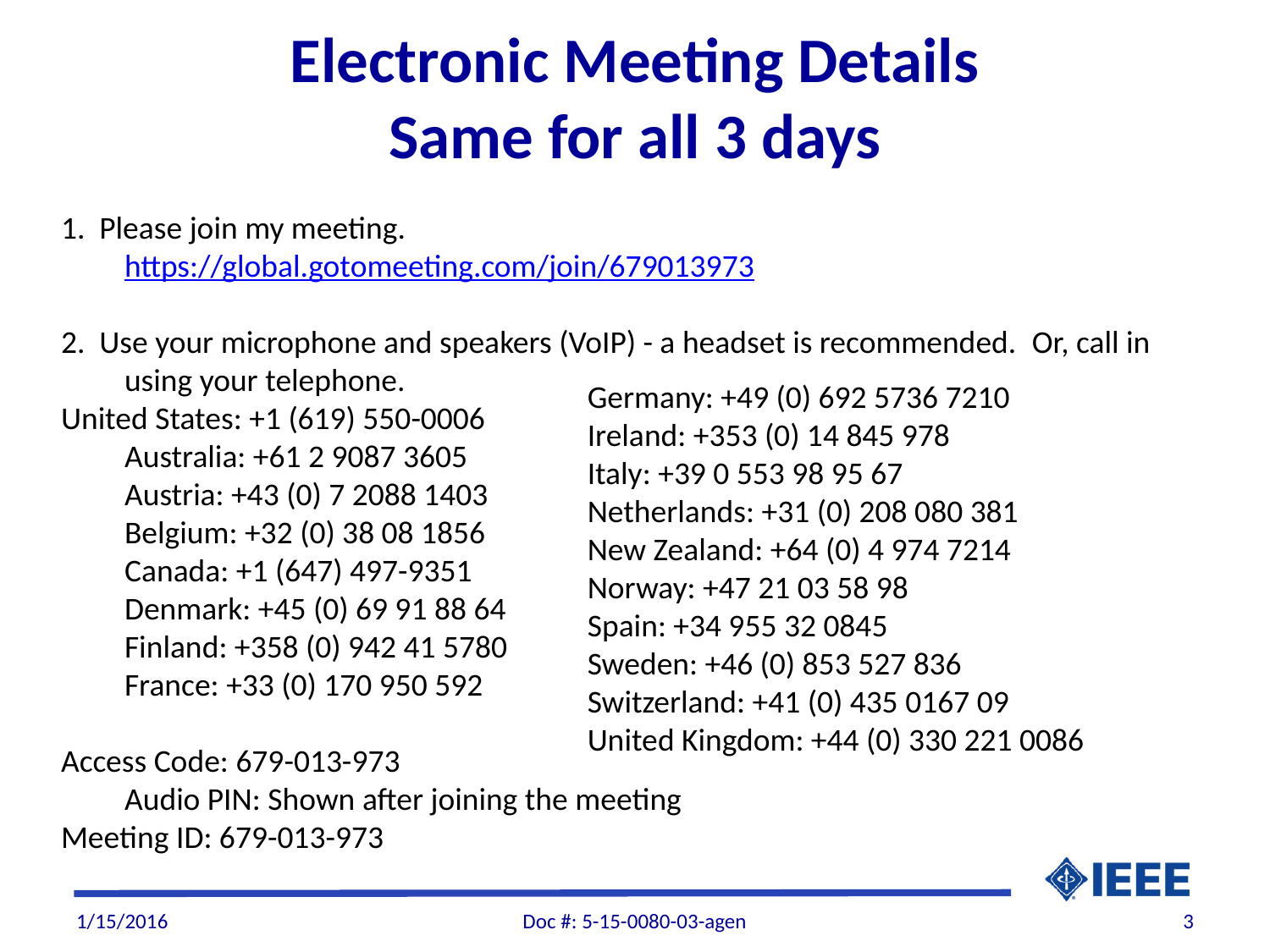

Electronic Meeting Details
Same for all 3 days
1.  Please join my meeting.
https://global.gotomeeting.com/join/679013973

2.  Use your microphone and speakers (VoIP) - a headset is recommended.  Or, call in using your telephone.
United States: +1 (619) 550-0006
Australia: +61 2 9087 3605
Austria: +43 (0) 7 2088 1403
Belgium: +32 (0) 38 08 1856
Canada: +1 (647) 497-9351
Denmark: +45 (0) 69 91 88 64
Finland: +358 (0) 942 41 5780
France: +33 (0) 170 950 592
Access Code: 679-013-973
Audio PIN: Shown after joining the meeting
Meeting ID: 679-013-973

Germany: +49 (0) 692 5736 7210
Ireland: +353 (0) 14 845 978
Italy: +39 0 553 98 95 67
Netherlands: +31 (0) 208 080 381
New Zealand: +64 (0) 4 974 7214
Norway: +47 21 03 58 98
Spain: +34 955 32 0845
Sweden: +46 (0) 853 527 836
Switzerland: +41 (0) 435 0167 09
United Kingdom: +44 (0) 330 221 0086
1/15/2016
Doc #: 5-15-0080-03-agen
3